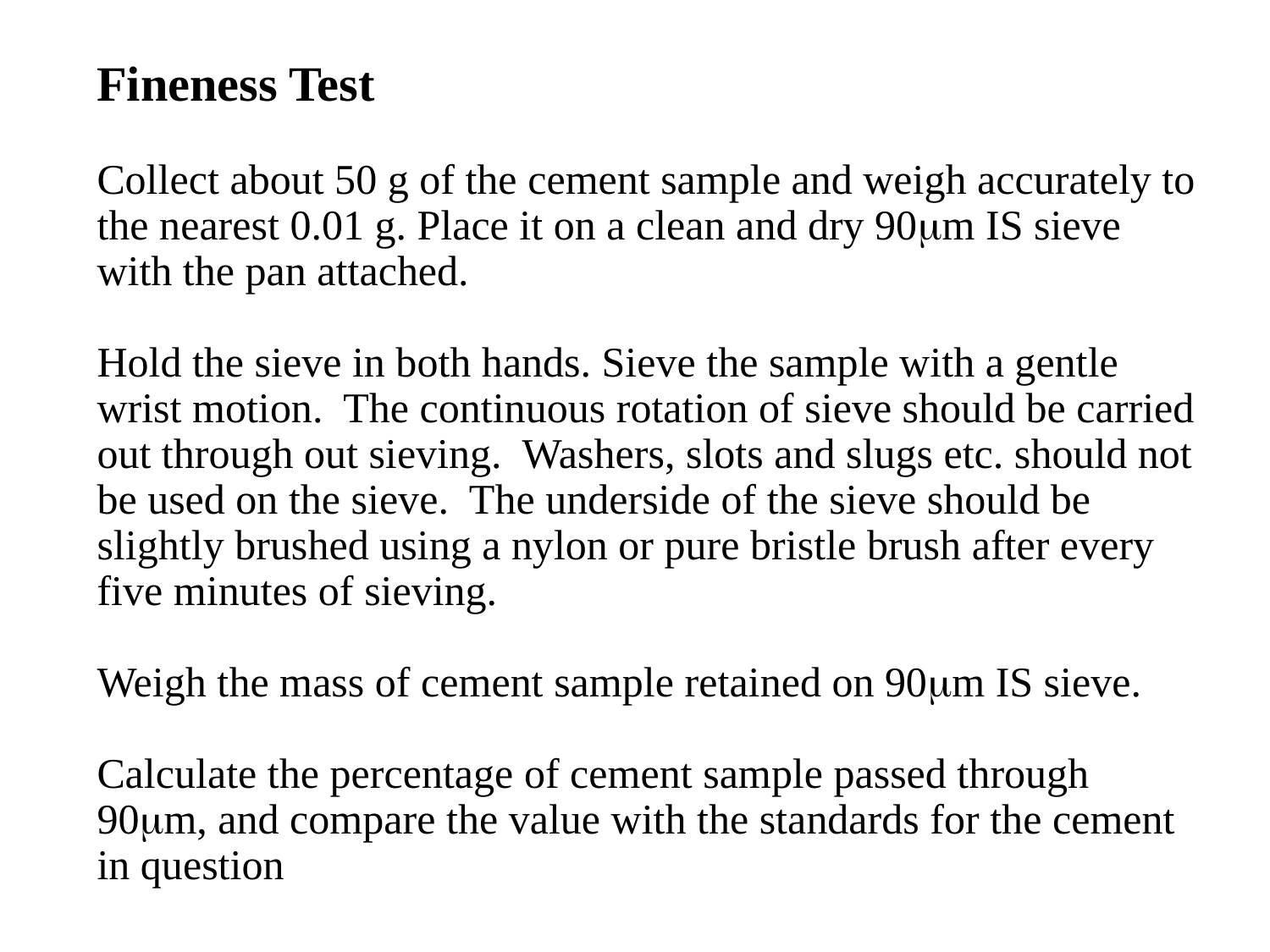

Fineness Test

Collect about 50 g of the cement sample and weigh accurately to the nearest 0.01 g. Place it on a clean and dry 90μm IS sieve with the pan attached.

Hold the sieve in both hands. Sieve the sample with a gentle wrist motion.  The continuous rotation of sieve should be carried out through out sieving.  Washers, slots and slugs etc. should not be used on the sieve.  The underside of the sieve should be slightly brushed using a nylon or pure bristle brush after every five minutes of sieving.

Weigh the mass of cement sample retained on 90μm IS sieve.

Calculate the percentage of cement sample passed through 90μm, and compare the value with the standards for the cement in question